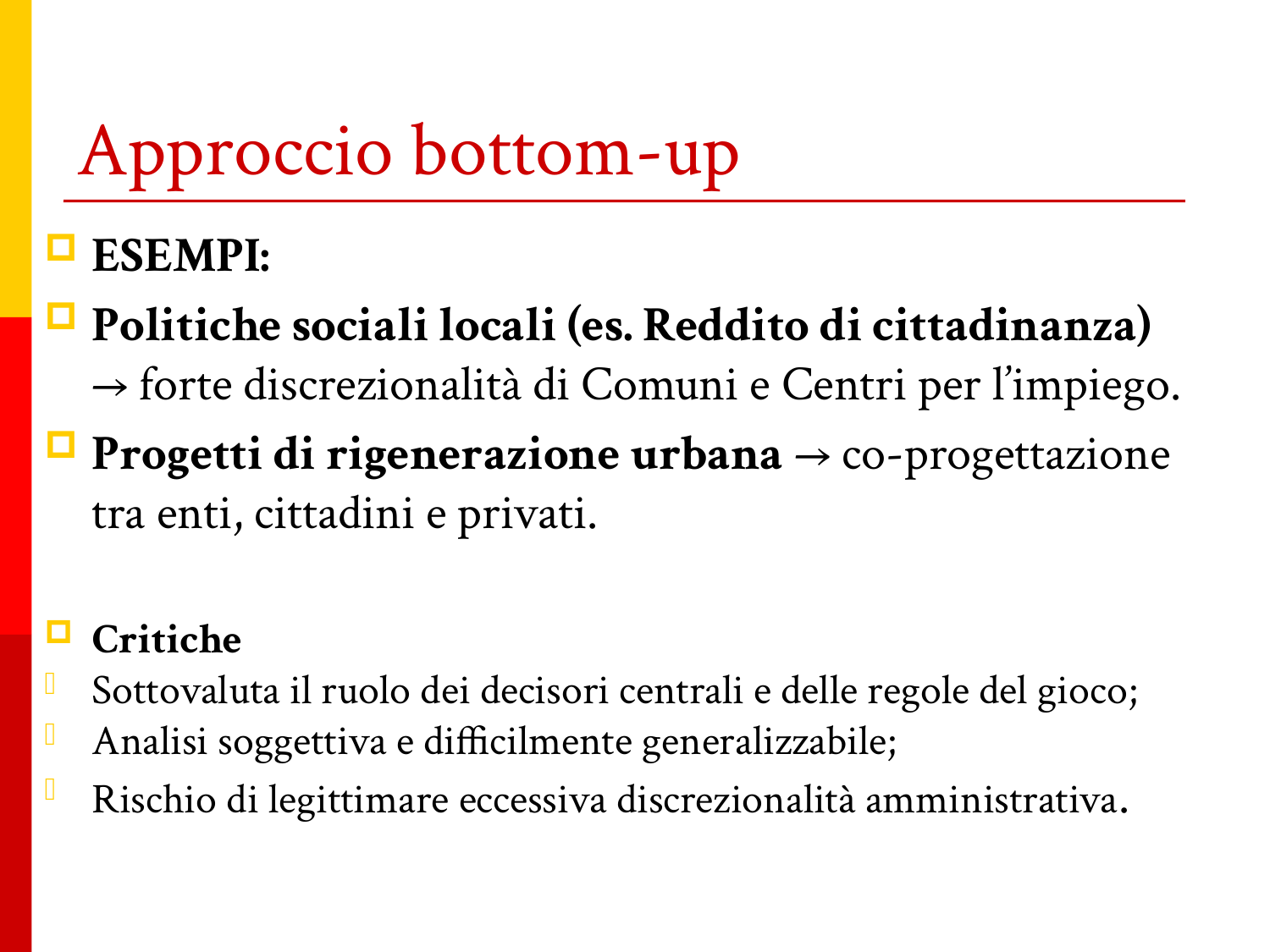

# Approccio bottom-up
ESEMPI:
Politiche sociali locali (es. Reddito di cittadinanza) → forte discrezionalità di Comuni e Centri per l’impiego.
Progetti di rigenerazione urbana → co-progettazione tra enti, cittadini e privati.

Critiche
Sottovaluta il ruolo dei decisori centrali e delle regole del gioco;
Analisi soggettiva e difficilmente generalizzabile;
Rischio di legittimare eccessiva discrezionalità amministrativa.